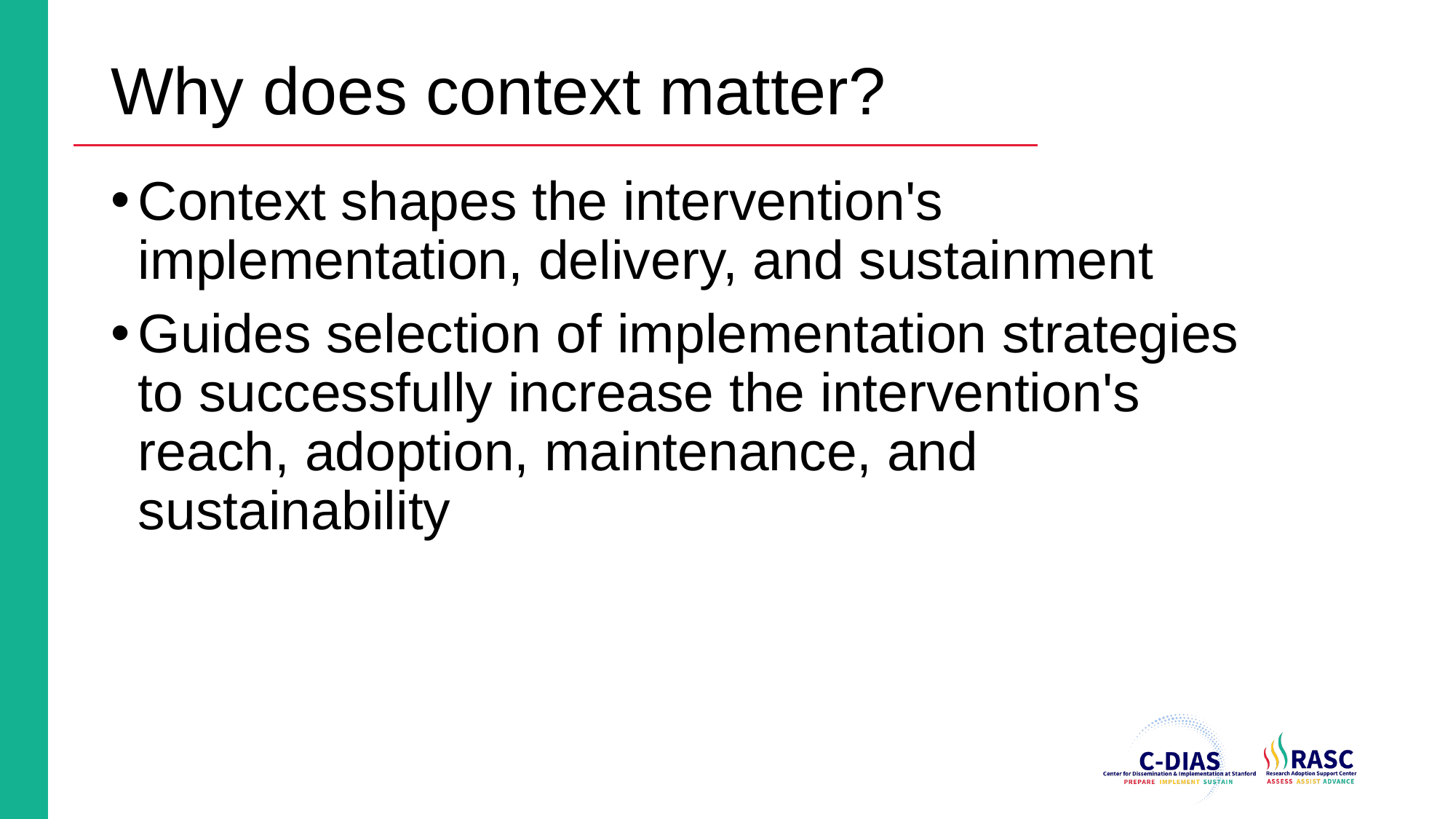

# Why does context matter?
Context shapes the intervention's implementation, delivery, and sustainment
Guides selection of implementation strategies to successfully increase the intervention's reach, adoption, maintenance, and sustainability